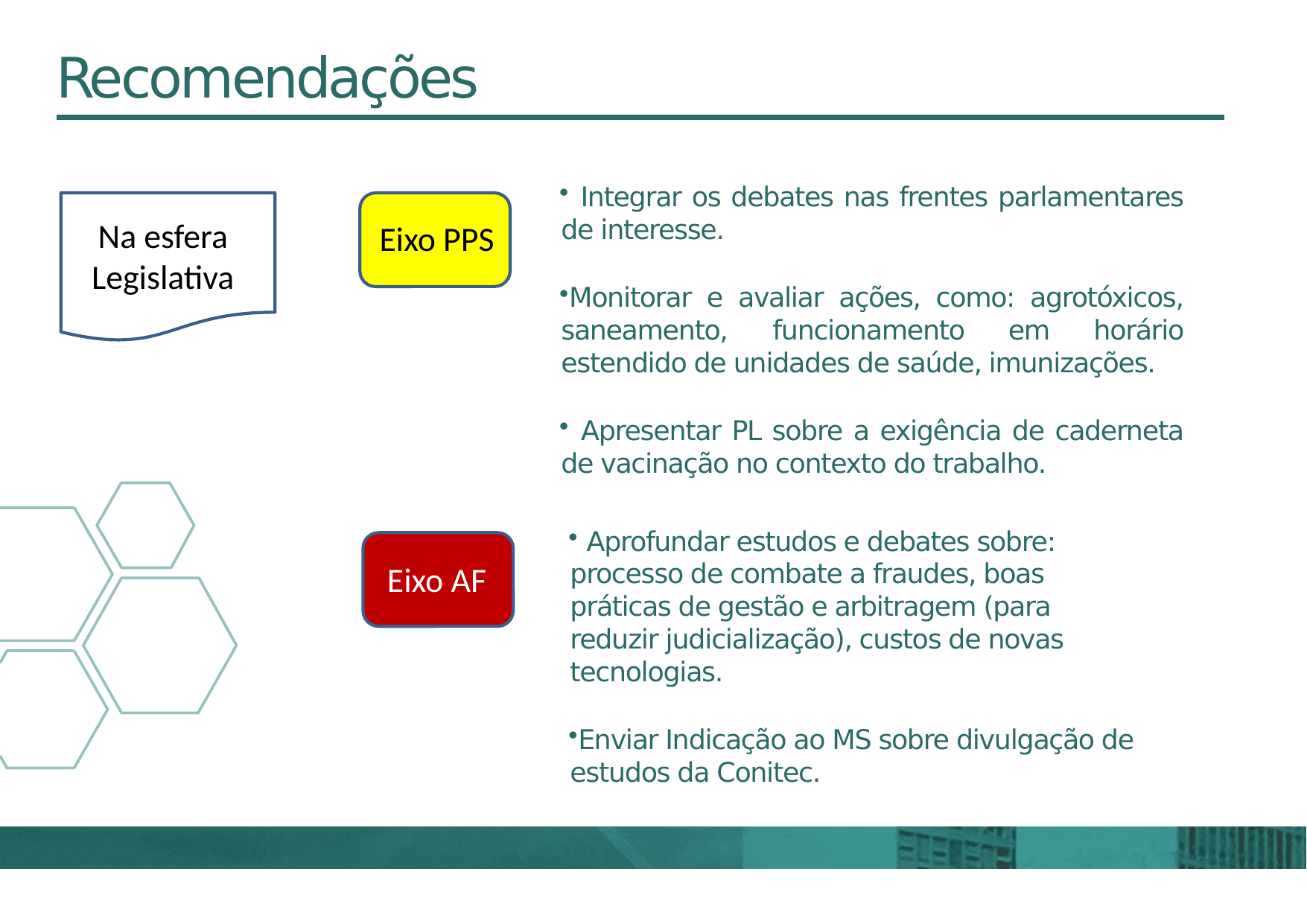

# Recomendações

 Integrar os debates nas frentes parlamentares de interesse.

Monitorar e avaliar ações, como: agrotóxicos, saneamento, funcionamento em horário estendido de unidades de saúde, imunizações.

 Apresentar PL sobre a exigência de caderneta de vacinação no contexto do trabalho.

Na esfera Legislativa
Eixo PPS

 Aprofundar estudos e debates sobre: processo de combate a fraudes, boas práticas de gestão e arbitragem (para reduzir judicialização), custos de novas tecnologias.

Enviar Indicação ao MS sobre divulgação de estudos da Conitec.

Eixo AF